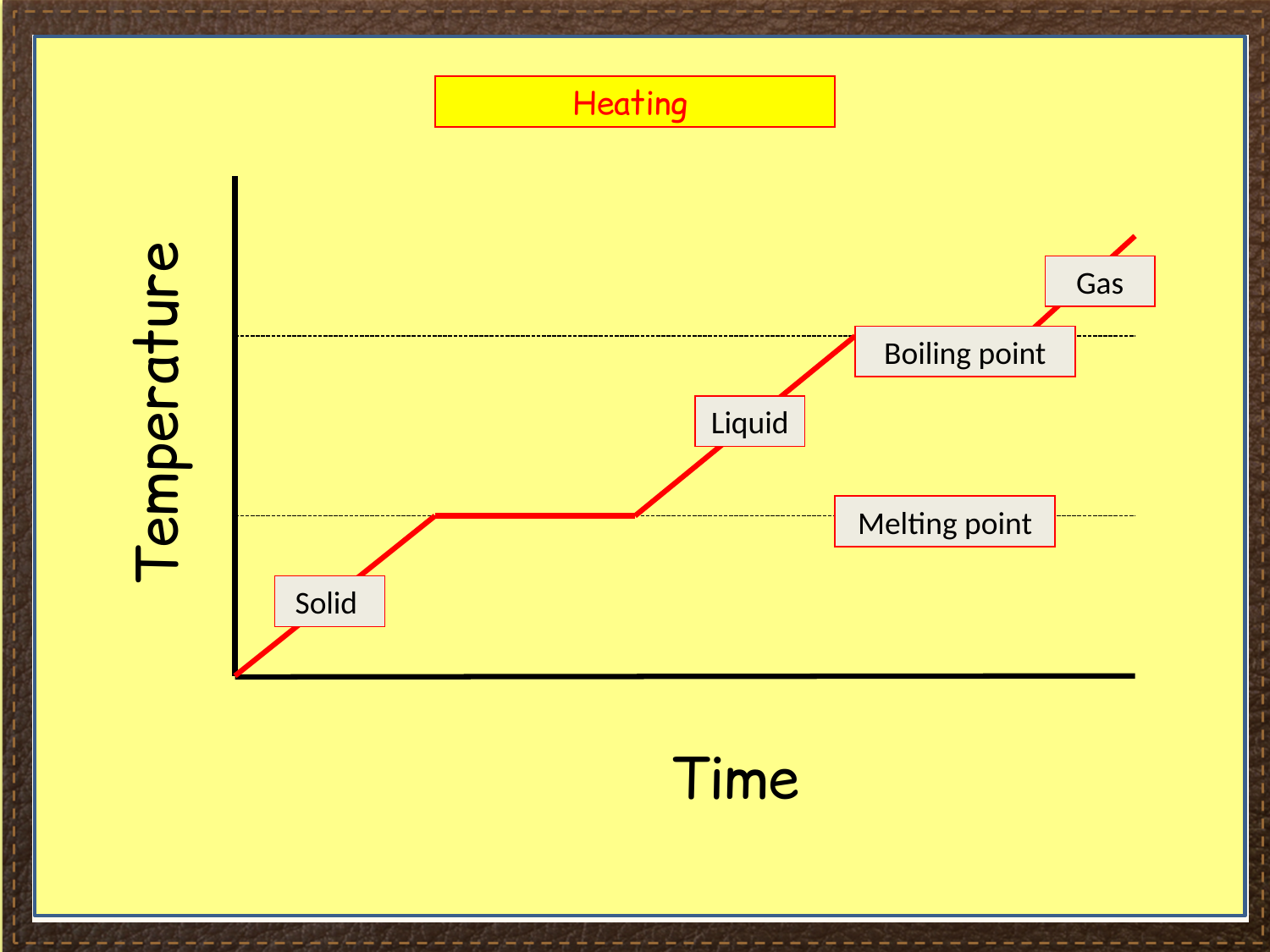

#
Heating
Temperature
Gas
Boiling point
Liquid
Melting point
Solid
Time